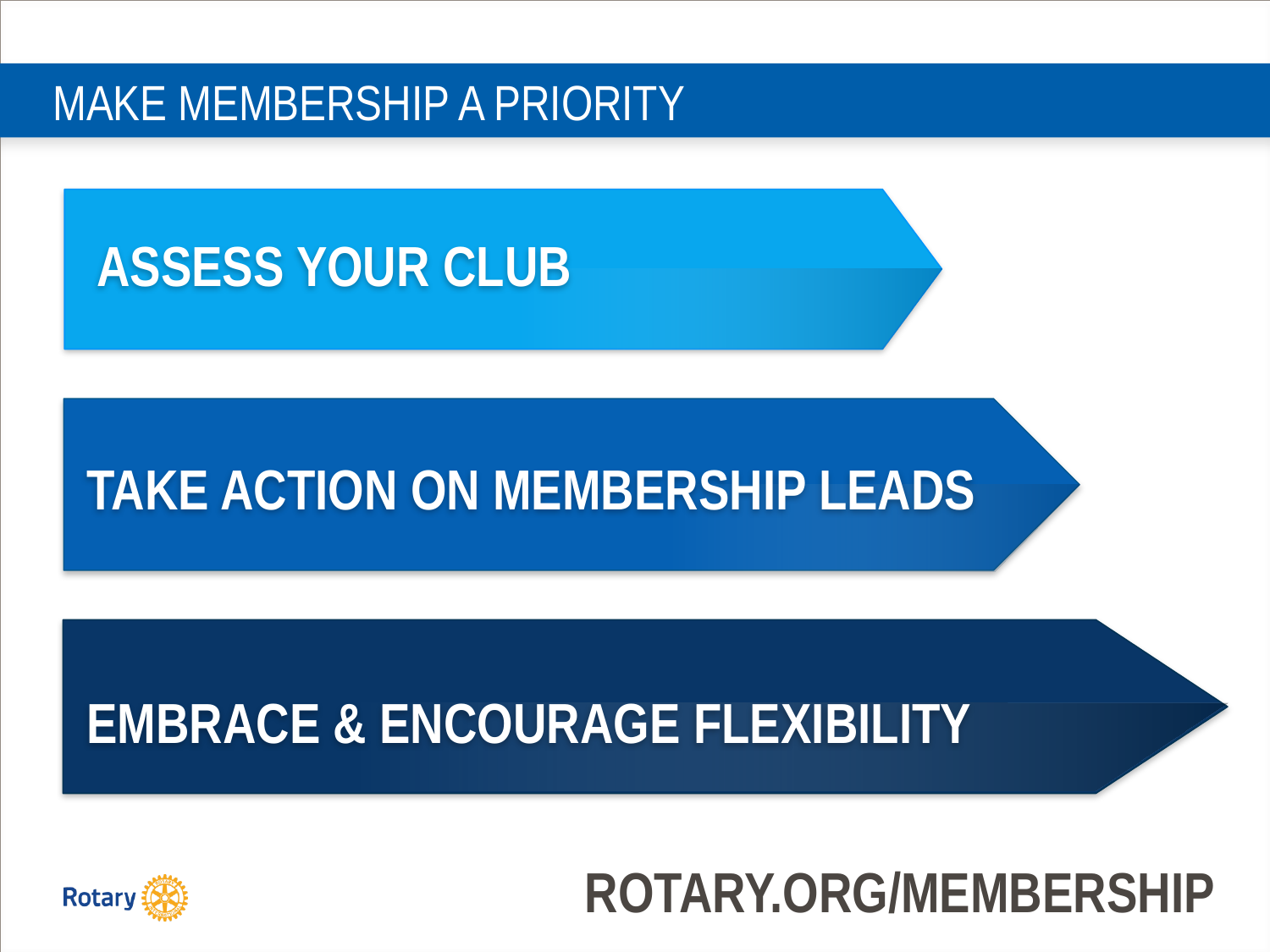

# MAKE MEMBERSHIP A PRIORITY

ASSESS YOUR CLUB

TAKE ACTION ON MEMBERSHIP LEADS

EMBRACE & ENCOURAGE FLEXIBILITY
ROTARY.ORG/MEMBERSHIP